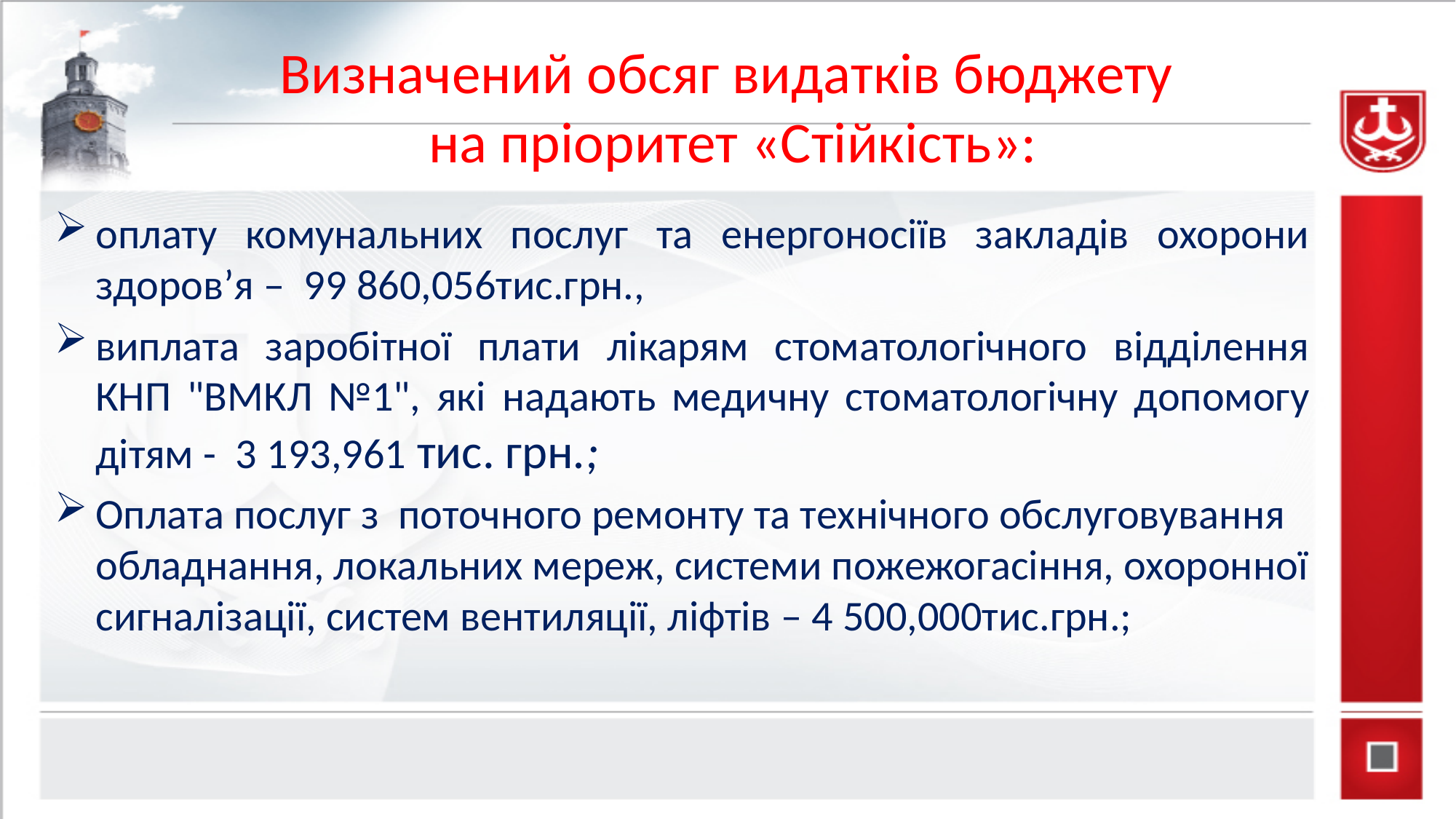

# Визначений обсяг видатків бюджету на пріоритет «Стійкість»:
оплату комунальних послуг та енергоносіїв закладів охорони здоров’я –  99 860,056тис.грн.,
виплата заробітної плати лікарям стоматологічного відділення КНП "ВМКЛ №1", які надають медичну стоматологічну допомогу дітям -  3 193,961 тис. грн.;
Оплата послуг з  поточного ремонту та технічного обслуговування обладнання, локальних мереж, системи пожежогасіння, охоронної сигналізації, систем вентиляції, ліфтів – 4 500,000тис.грн.;